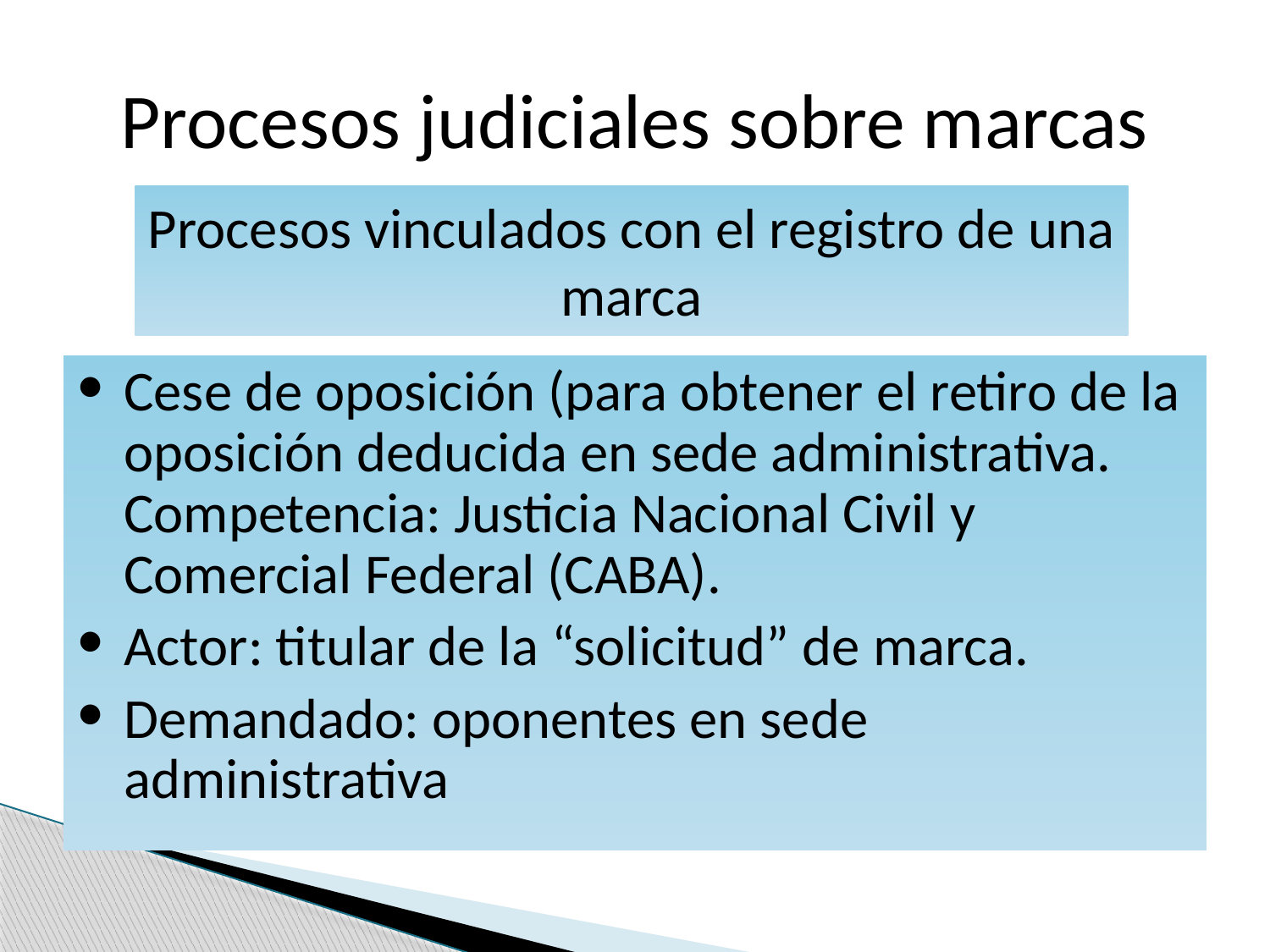

# Procesos judiciales sobre marcas
Procesos vinculados con el registro de una marca
Cese de oposición (para obtener el retiro de la oposición deducida en sede administrativa. Competencia: Justicia Nacional Civil y Comercial Federal (CABA).
Actor: titular de la “solicitud” de marca.
Demandado: oponentes en sede administrativa